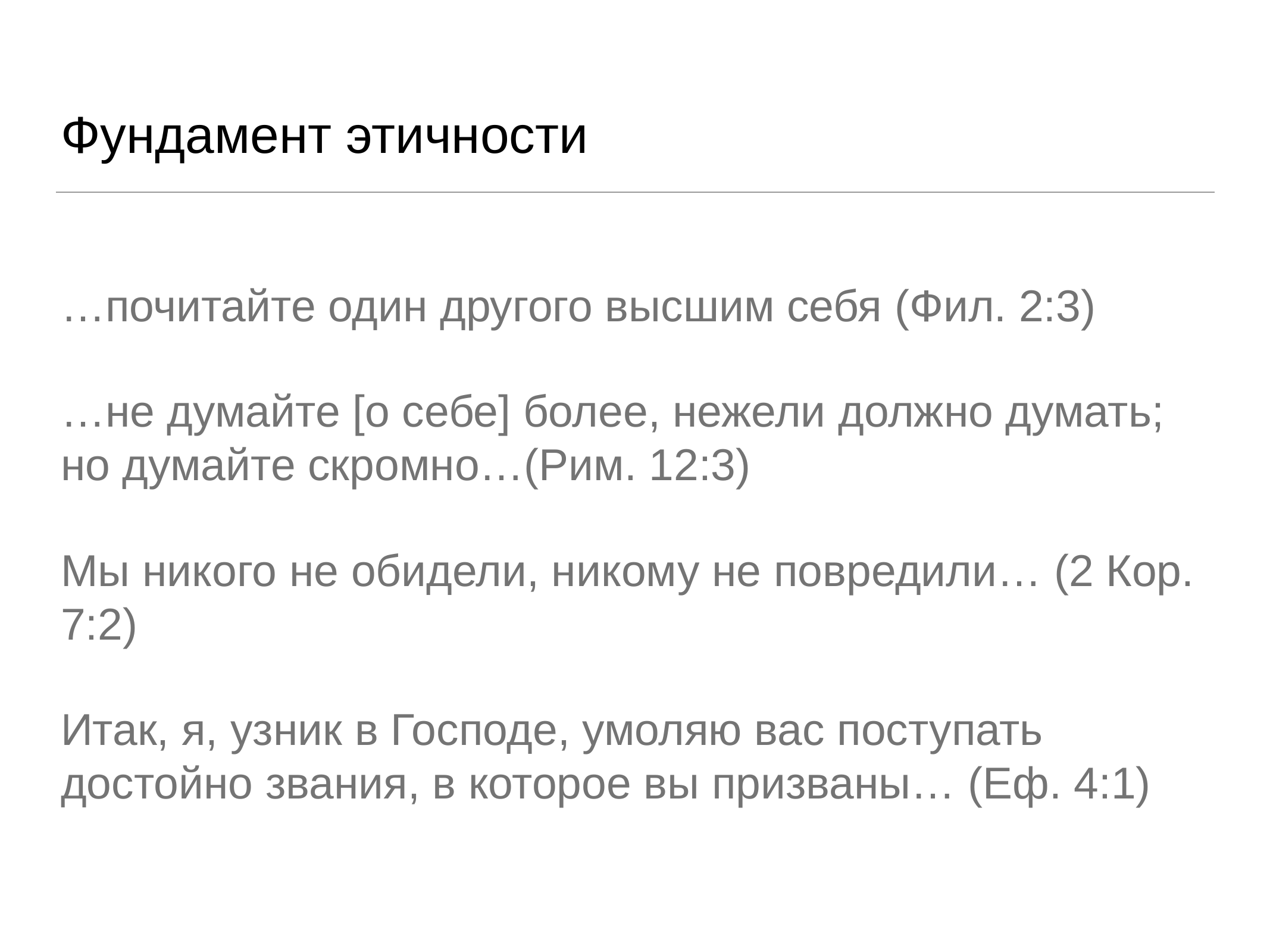

# Фундамент этичности
…почитайте один другого высшим себя (Фил. 2:3)
…не думайте [о себе] более, нежели должно думать; но думайте скромно…(Рим. 12:3)
Мы никого не обидели, никому не повредили… (2 Кор. 7:2)
Итак, я, узник в Господе, умоляю вас поступать достойно звания, в которое вы призваны… (Еф. 4:1)